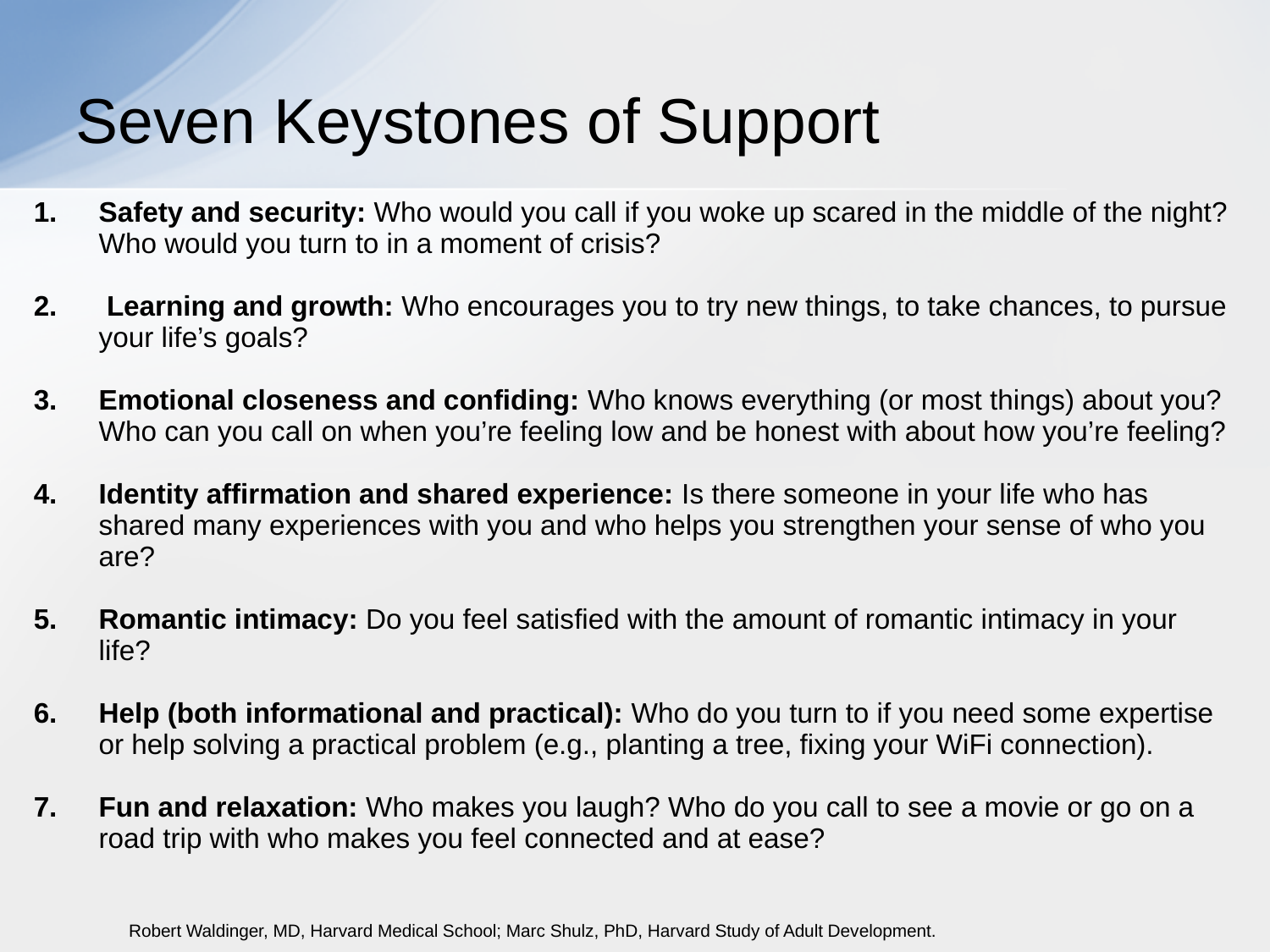

# Seven Keystones of Support
Safety and security: Who would you call if you woke up scared in the middle of the night? Who would you turn to in a moment of crisis?

 Learning and growth: Who encourages you to try new things, to take chances, to pursue your life’s goals?

Emotional closeness and confiding: Who knows everything (or most things) about you? Who can you call on when you’re feeling low and be honest with about how you’re feeling?

Identity affirmation and shared experience: Is there someone in your life who has shared many experiences with you and who helps you strengthen your sense of who you are?

Romantic intimacy: Do you feel satisfied with the amount of romantic intimacy in your life?

Help (both informational and practical): Who do you turn to if you need some expertise or help solving a practical problem (e.g., planting a tree, fixing your WiFi connection).

Fun and relaxation: Who makes you laugh? Who do you call to see a movie or go on a road trip with who makes you feel connected and at ease?

Robert Waldinger, MD, Harvard Medical School; Marc Shulz, PhD, Harvard Study of Adult Development.